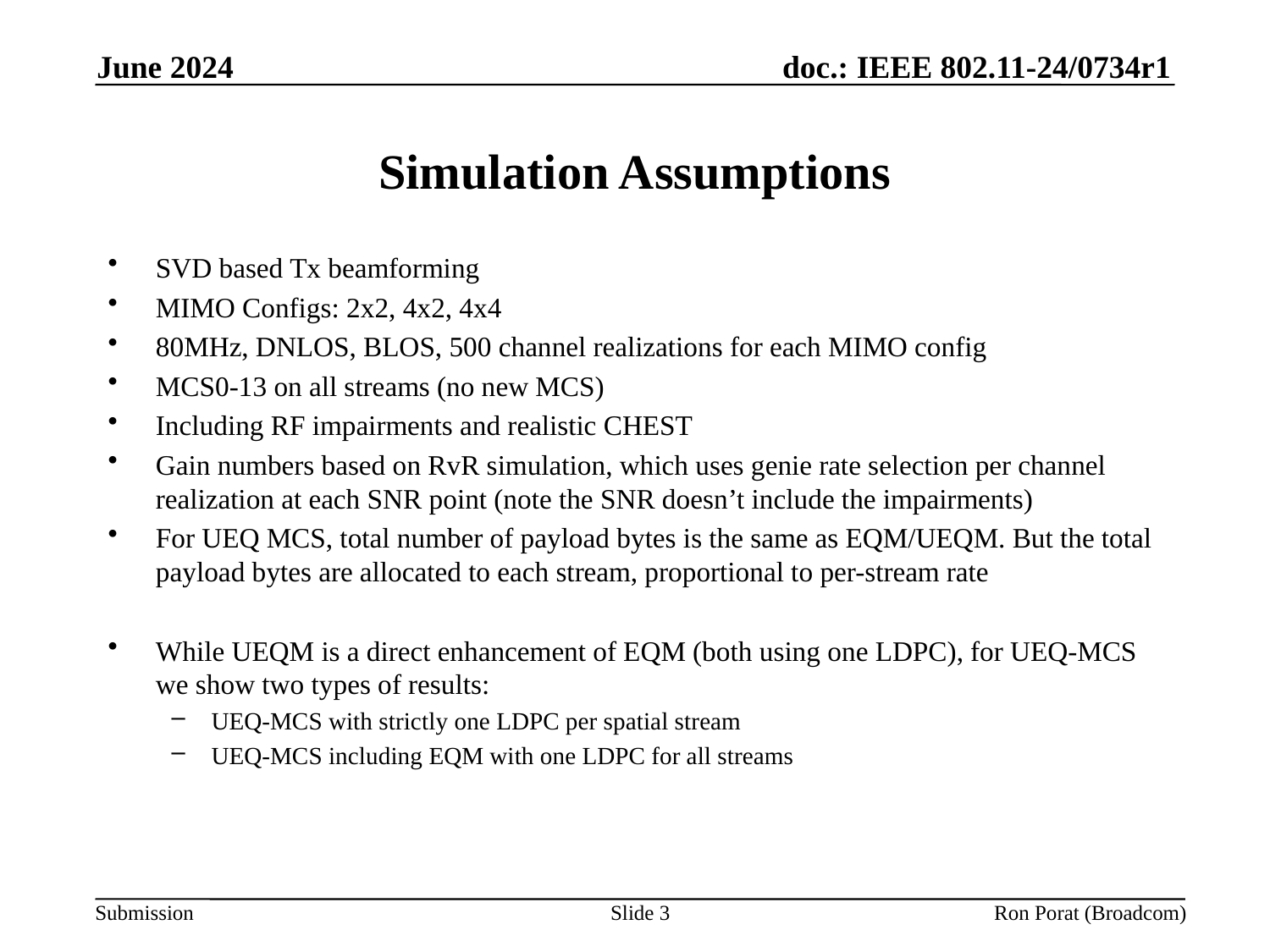

June 2024
# Simulation Assumptions
SVD based Tx beamforming
MIMO Configs: 2x2, 4x2, 4x4
80MHz, DNLOS, BLOS, 500 channel realizations for each MIMO config
MCS0-13 on all streams (no new MCS)
Including RF impairments and realistic CHEST
Gain numbers based on RvR simulation, which uses genie rate selection per channel realization at each SNR point (note the SNR doesn’t include the impairments)
For UEQ MCS, total number of payload bytes is the same as EQM/UEQM. But the total payload bytes are allocated to each stream, proportional to per-stream rate

While UEQM is a direct enhancement of EQM (both using one LDPC), for UEQ-MCS we show two types of results:
UEQ-MCS with strictly one LDPC per spatial stream
UEQ-MCS including EQM with one LDPC for all streams

Slide 3
Ron Porat (Broadcom)